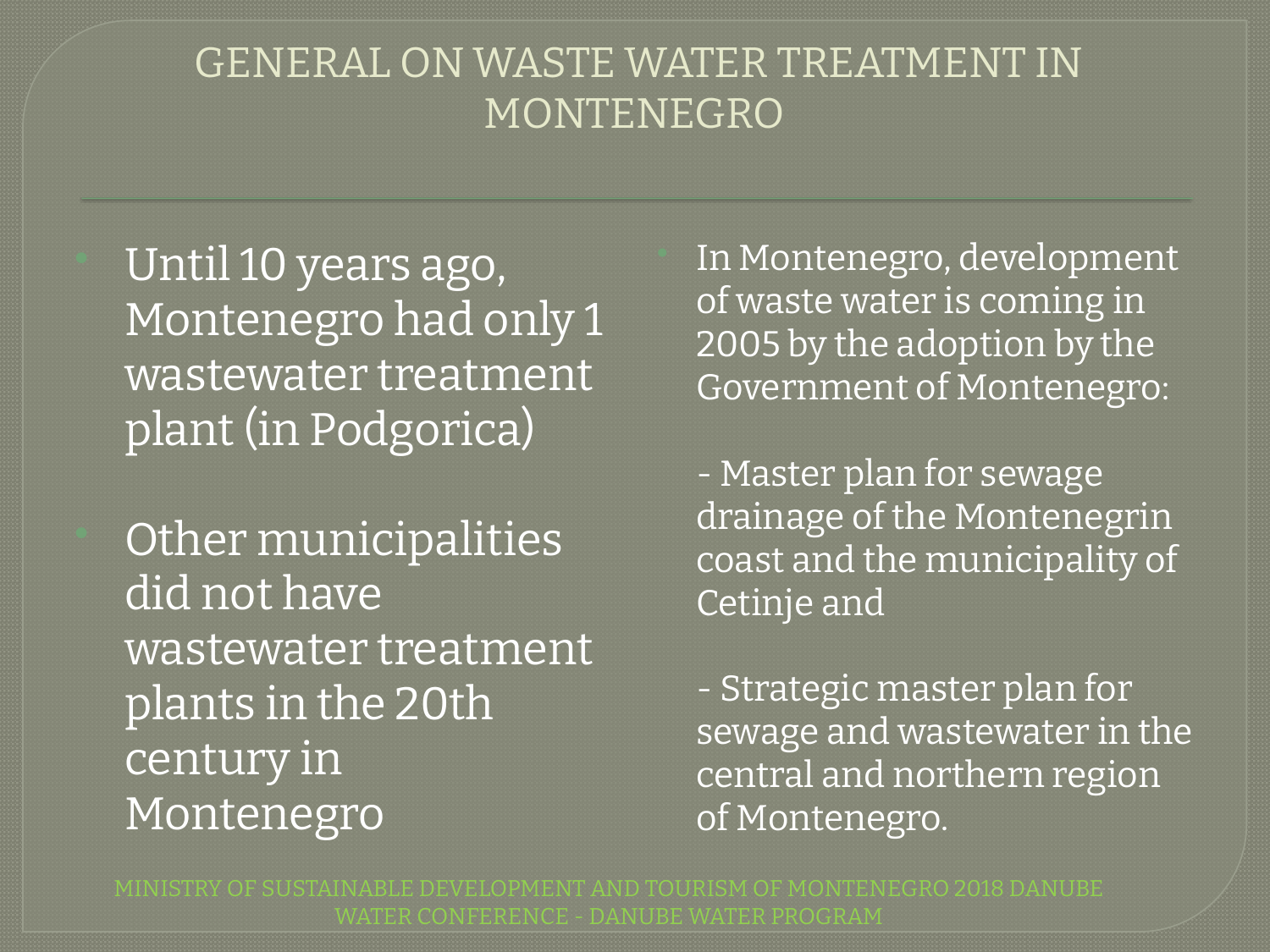

# GENERAL ON WASTE WATER TREATMENT IN MONTENEGRO
Until 10 years ago, Montenegro had only 1 wastewater treatment plant (in Podgorica)

Other municipalities did not have wastewater treatment plants in the 20th century in Montenegro
In Montenegro, development of waste water is coming in 2005 by the adoption by the Government of Montenegro:
- Master plan for sewage drainage of the Montenegrin coast and the municipality of Cetinje and
- Strategic master plan for sewage and wastewater in the central and northern region of Montenegro.
MINISTRY OF SUSTAINABLE DEVELOPMENT AND TOURISM OF MONTENEGRO 2018 DANUBE WATER CONFERENCE - DANUBE WATER PROGRAM